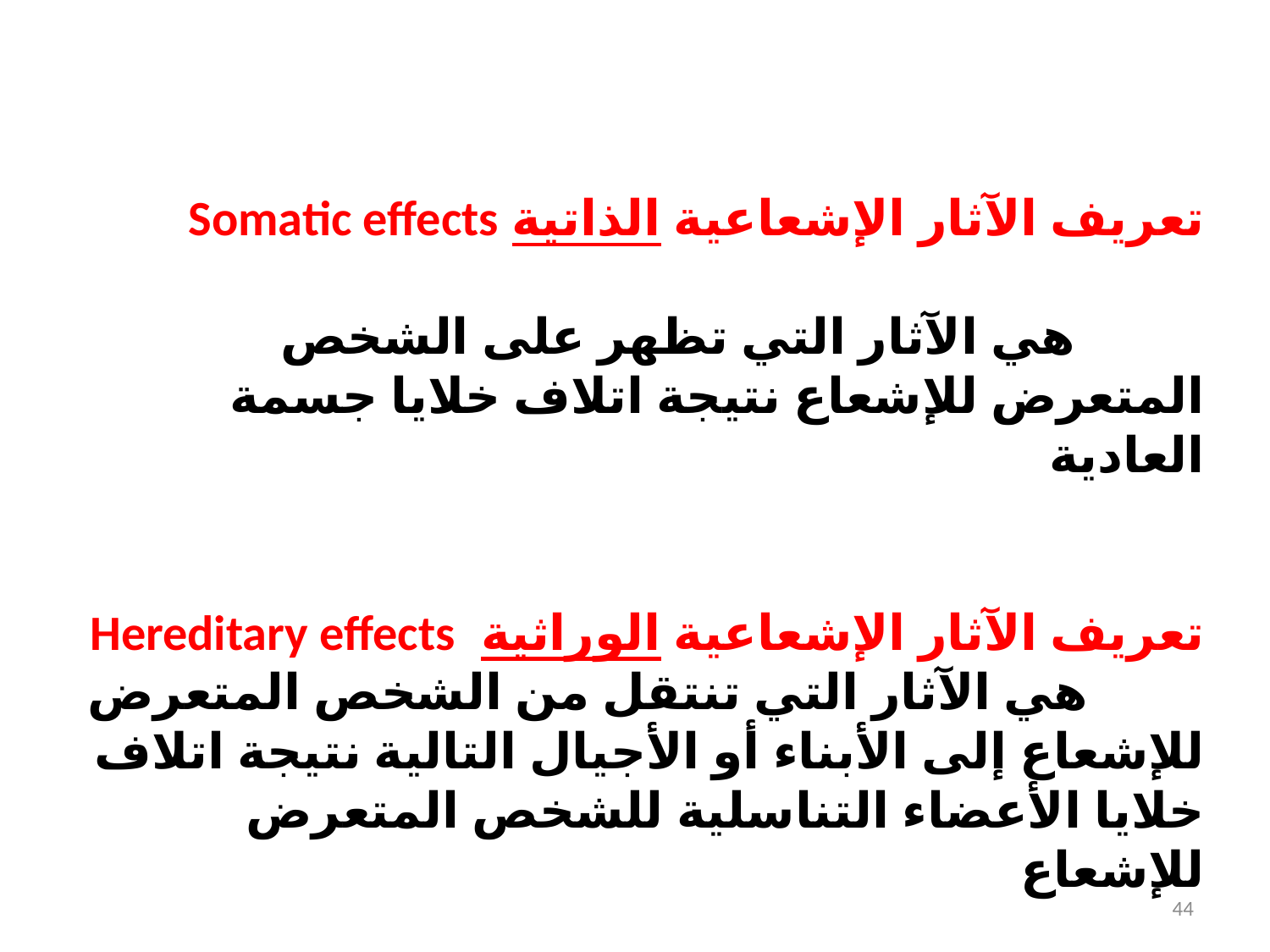

تعريف الآثار الإشعاعية الذاتية	 Somatic effects
          هي الآثار التي تظهر على الشخص المتعرض للإشعاع نتيجة اتلاف خلايا جسمة العادية

تعريف الآثار الإشعاعية الوراثية 	 Hereditary effects
         هي الآثار التي تنتقل من الشخص المتعرض للإشعاع إلى الأبناء أو الأجيال التالية نتيجة اتلاف خلايا الأعضاء التناسلية للشخص المتعرض للإشعاع
44